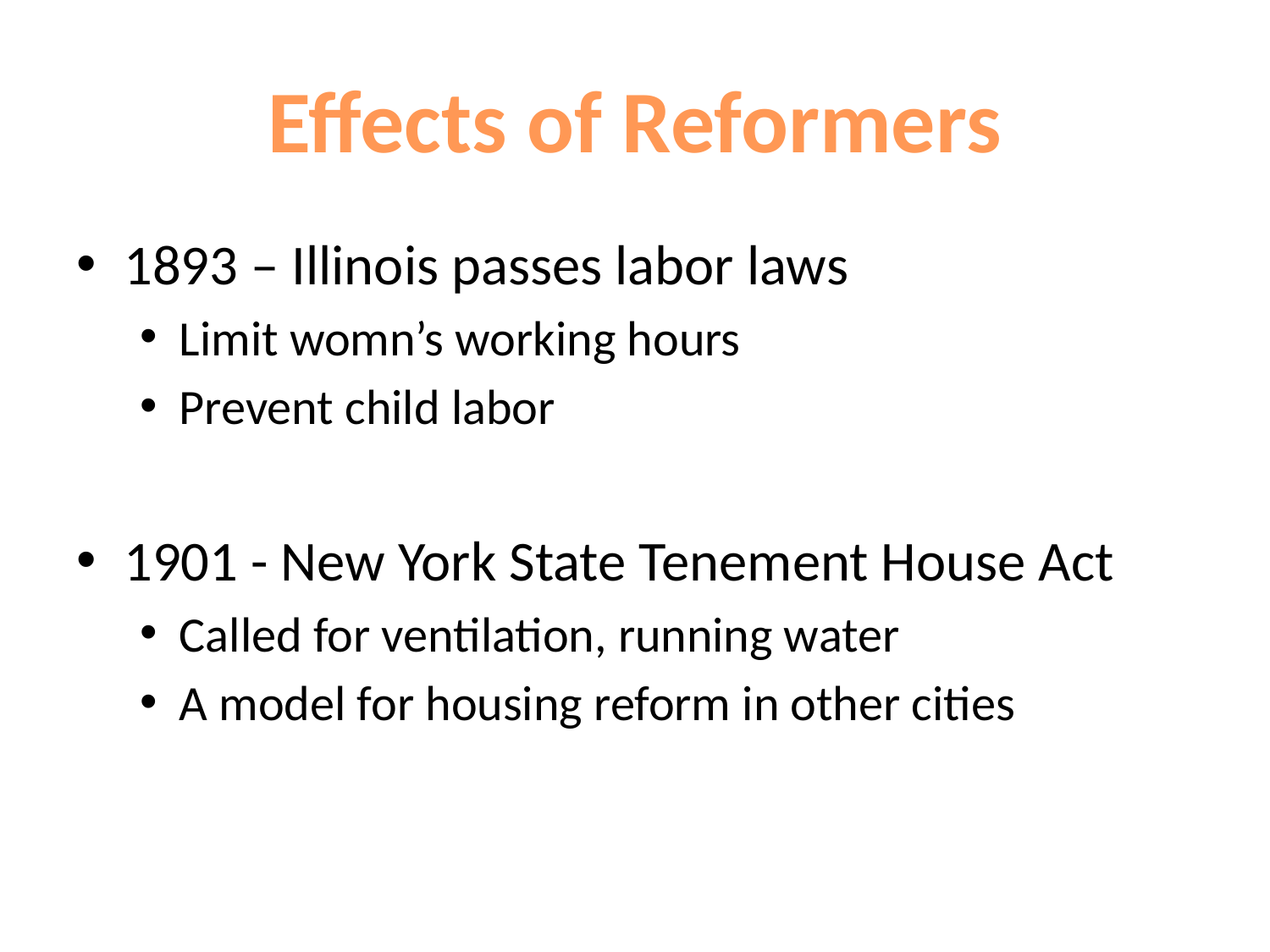

# Effects of Reformers
1893 – Illinois passes labor laws
Limit womn’s working hours
Prevent child labor

1901 - New York State Tenement House Act
Called for ventilation, running water
A model for housing reform in other cities